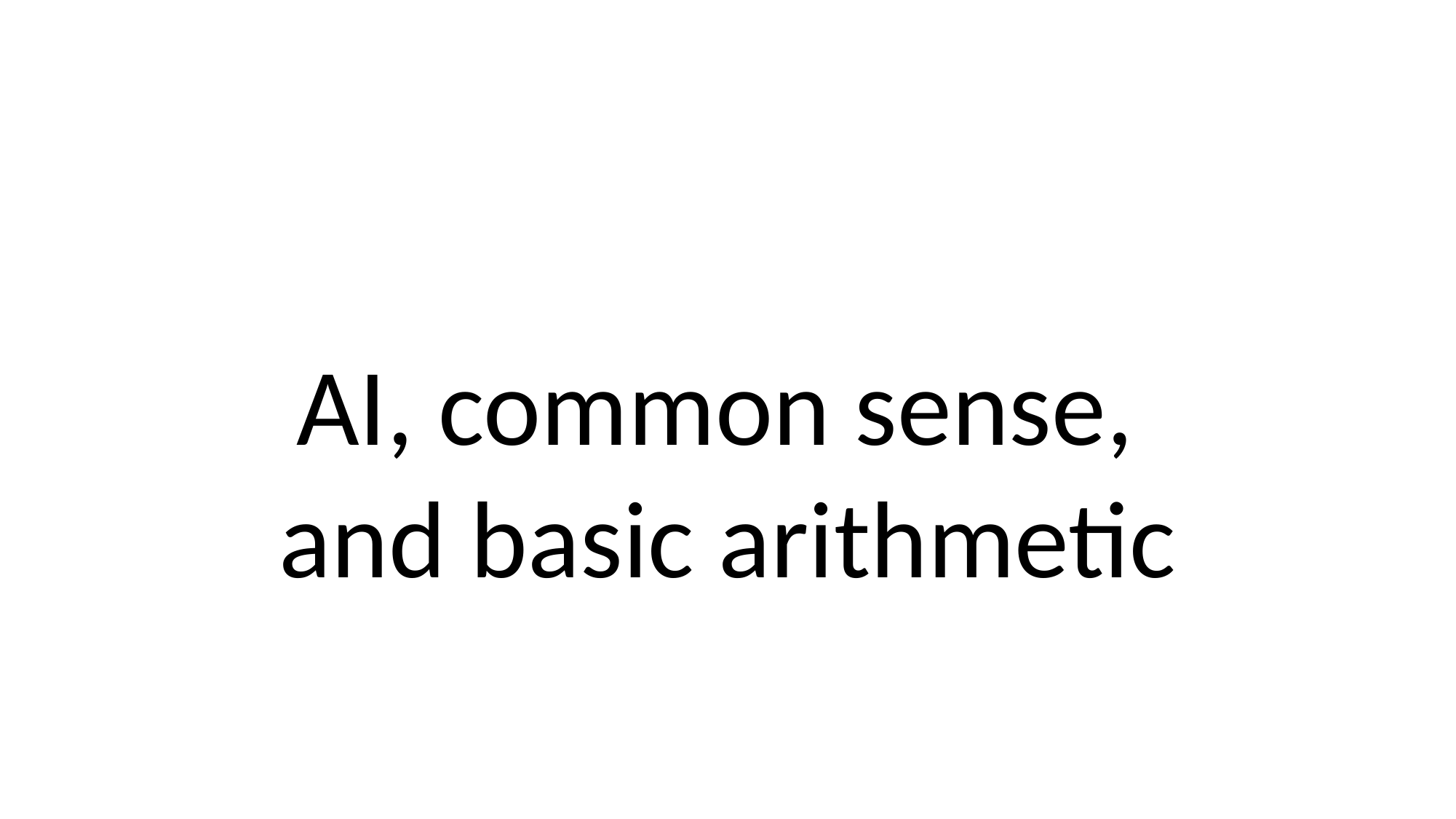

#

AI, common sense,
and basic arithmetic